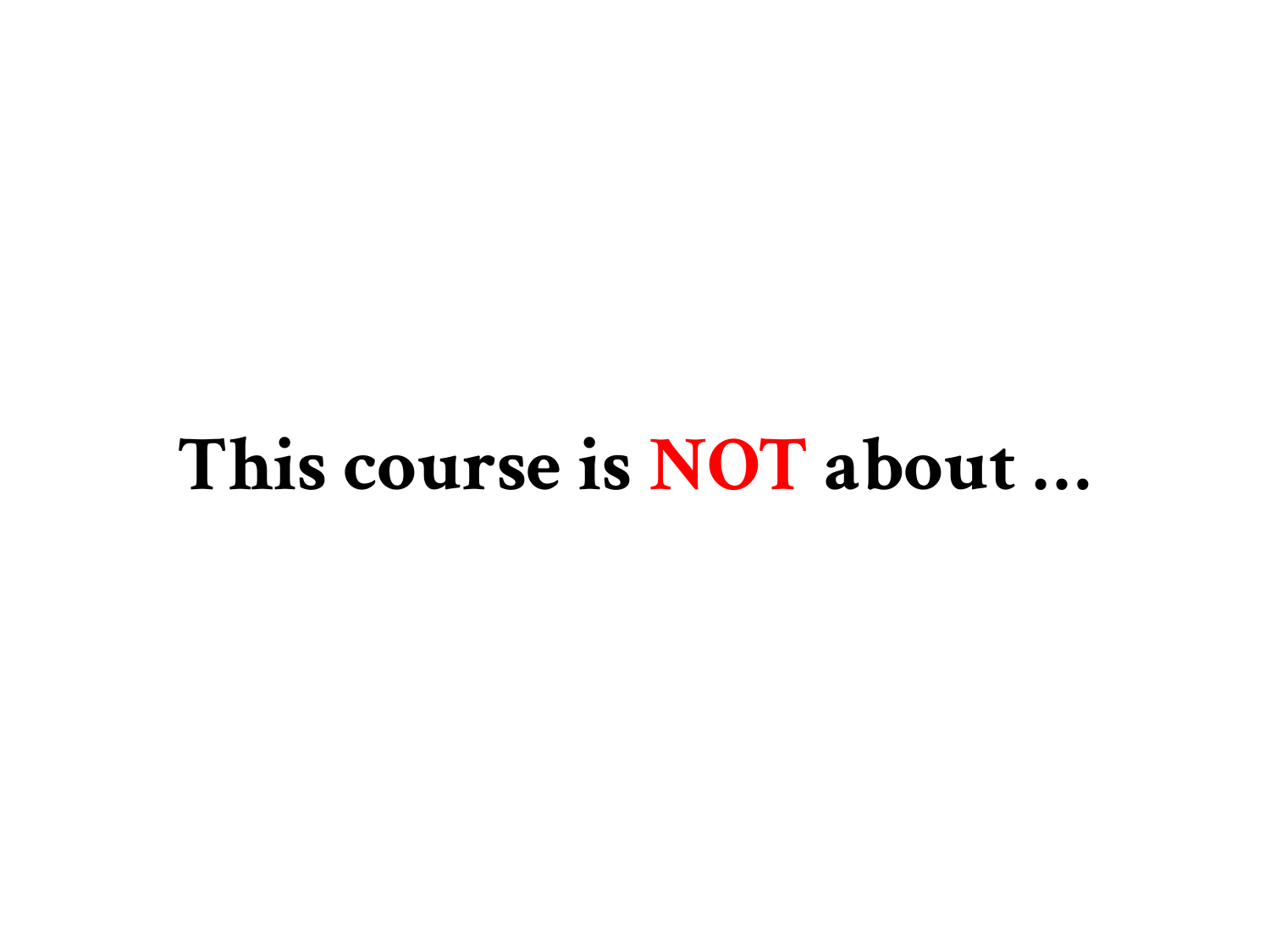

# This course is NOT about …